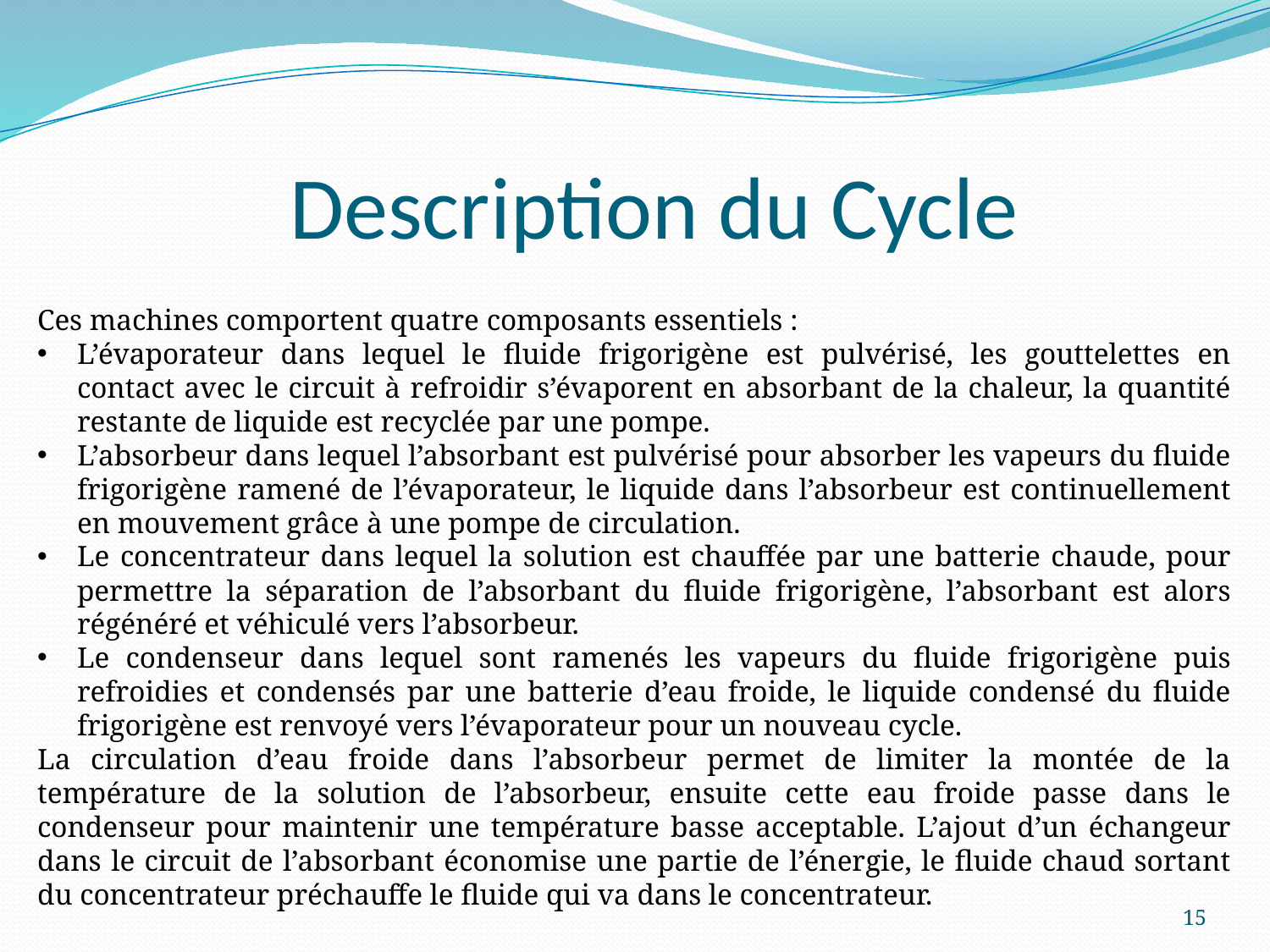

Description du Cycle
Ces machines comportent quatre composants essentiels :
L’évaporateur dans lequel le fluide frigorigène est pulvérisé, les gouttelettes en contact avec le circuit à refroidir s’évaporent en absorbant de la chaleur, la quantité restante de liquide est recyclée par une pompe.
L’absorbeur dans lequel l’absorbant est pulvérisé pour absorber les vapeurs du fluide frigorigène ramené de l’évaporateur, le liquide dans l’absorbeur est continuellement en mouvement grâce à une pompe de circulation.
Le concentrateur dans lequel la solution est chauffée par une batterie chaude, pour permettre la séparation de l’absorbant du fluide frigorigène, l’absorbant est alors régénéré et véhiculé vers l’absorbeur.
Le condenseur dans lequel sont ramenés les vapeurs du fluide frigorigène puis refroidies et condensés par une batterie d’eau froide, le liquide condensé du fluide frigorigène est renvoyé vers l’évaporateur pour un nouveau cycle.
La circulation d’eau froide dans l’absorbeur permet de limiter la montée de la température de la solution de l’absorbeur, ensuite cette eau froide passe dans le condenseur pour maintenir une température basse acceptable. L’ajout d’un échangeur dans le circuit de l’absorbant économise une partie de l’énergie, le fluide chaud sortant du concentrateur préchauffe le fluide qui va dans le concentrateur.
15